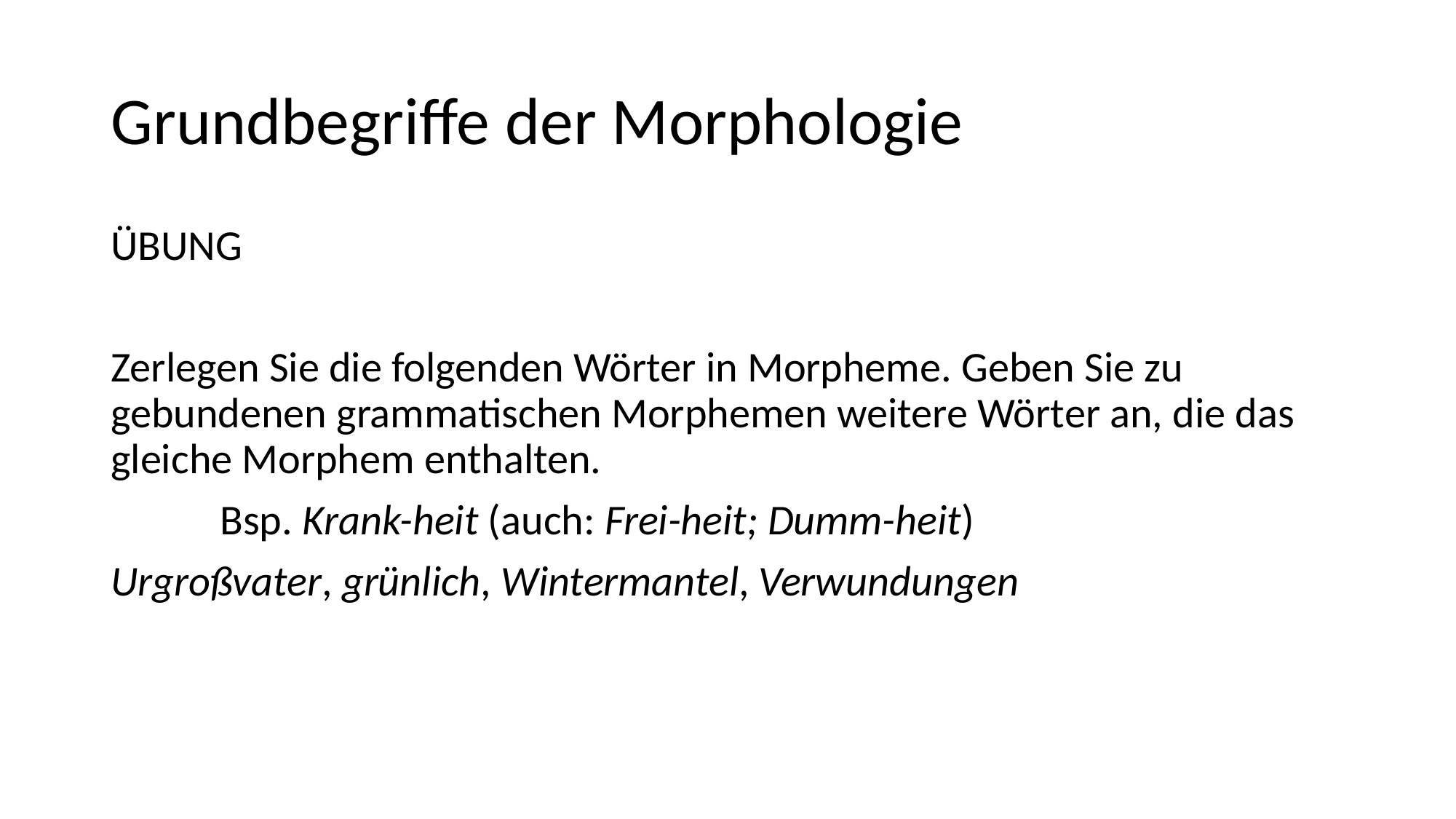

# Grundbegriffe der Morphologie
ÜBUNG

Zerlegen Sie die folgenden Wörter in Morpheme. Geben Sie zu gebundenen grammatischen Morphemen weitere Wörter an, die das gleiche Morphem enthalten.
	Bsp. Krank-heit (auch: Frei-heit; Dumm-heit)
Urgroßvater, grünlich, Wintermantel, Verwundungen